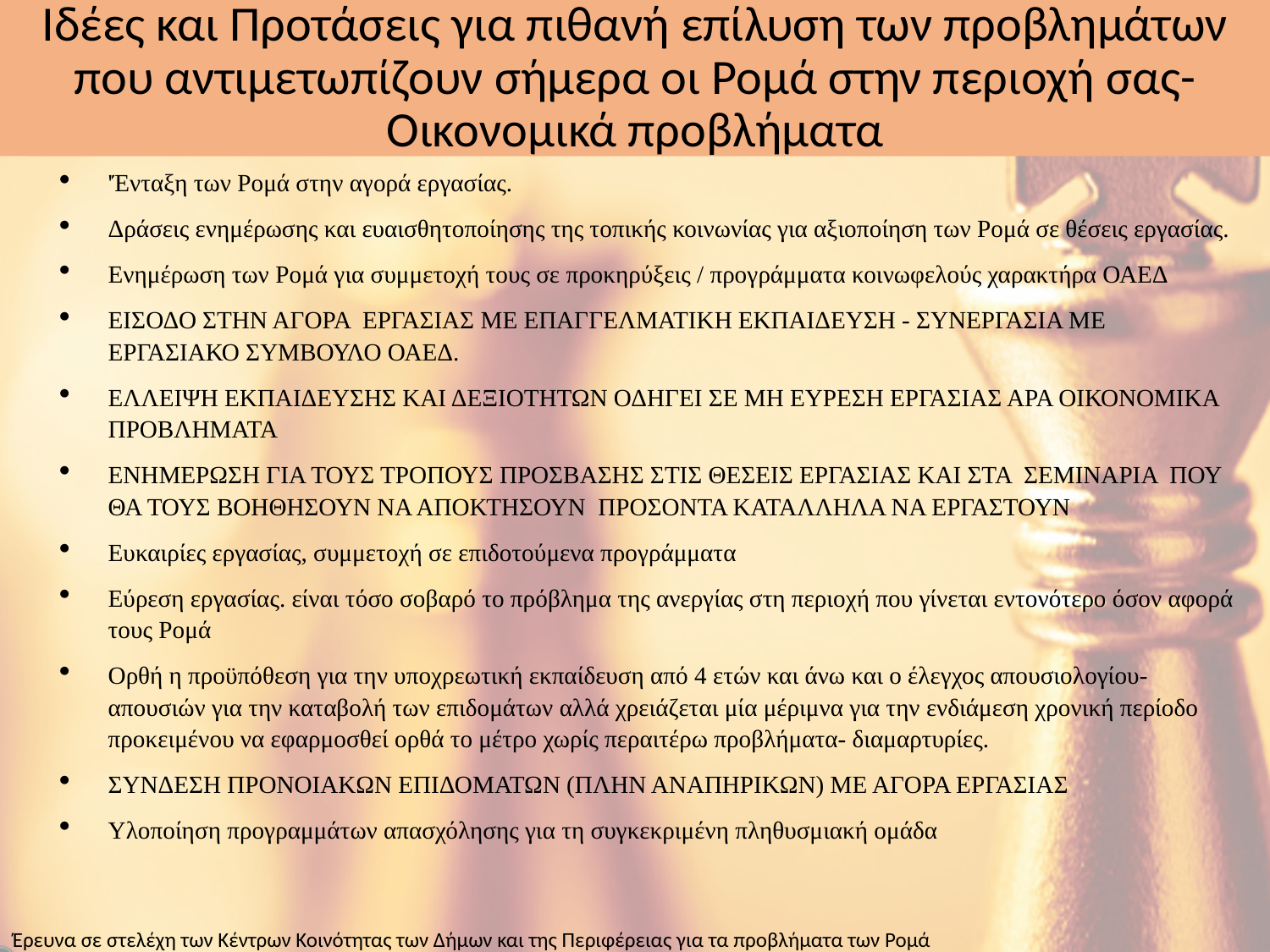

# Ιδέες και Προτάσεις για πιθανή επίλυση των προβλημάτων που αντιμετωπίζουν σήμερα οι Ρομά στην περιοχή σας- Οικονομικά προβλήματα

'Ένταξη των Ρομά στην αγορά εργασίας.
Δράσεις ενημέρωσης και ευαισθητοποίησης της τοπικής κοινωνίας για αξιοποίηση των Ρομά σε θέσεις εργασίας.
Ενημέρωση των Ρομά για συμμετοχή τους σε προκηρύξεις / προγράμματα κοινωφελούς χαρακτήρα ΟΑΕΔ
ΕΙΣΟΔΟ ΣΤΗΝ ΑΓΟΡΑ  ΕΡΓΑΣΙΑΣ ΜΕ ΕΠΑΓΓΕΛΜΑΤΙΚΗ ΕΚΠΑΙΔΕΥΣΗ - ΣΥΝΕΡΓΑΣΙΑ ΜΕ ΕΡΓΑΣΙΑΚΟ ΣΥΜΒΟΥΛΟ ΟΑΕΔ.
ΕΛΛΕΙΨΗ ΕΚΠΑΙΔΕΥΣΗΣ ΚΑΙ ΔΕΞΙΟΤΗΤΩΝ ΟΔΗΓΕΙ ΣΕ ΜΗ ΕΥΡΕΣΗ ΕΡΓΑΣΙΑΣ ΑΡΑ ΟΙΚΟΝΟΜΙΚΑ ΠΡΟΒΛΗΜΑΤΑ
ΕΝΗΜΕΡΩΣΗ ΓΙΑ ΤΟΥΣ ΤΡΟΠΟΥΣ ΠΡΟΣΒΑΣΗΣ ΣΤΙΣ ΘΕΣΕΙΣ ΕΡΓΑΣΙΑΣ ΚΑΙ ΣΤΑ  ΣΕΜΙΝΑΡΙΑ  ΠΟΥ ΘΑ ΤΟΥΣ ΒΟΗΘΗΣΟΥΝ ΝΑ ΑΠΟΚΤΗΣΟΥΝ  ΠΡΟΣΟΝΤΑ ΚΑΤΑΛΛΗΛΑ ΝΑ ΕΡΓΑΣΤΟΥΝ
Ευκαιρίες εργασίας, συμμετοχή σε επιδοτούμενα προγράμματα
Εύρεση εργασίας. είναι τόσο σοβαρό το πρόβλημα της ανεργίας στη περιοχή που γίνεται εντονότερο όσον αφορά τους Ρομά
Ορθή η προϋπόθεση για την υποχρεωτική εκπαίδευση από 4 ετών και άνω και ο έλεγχος απουσιολογίου- απουσιών για την καταβολή των επιδομάτων αλλά χρειάζεται μία μέριμνα για την ενδιάμεση χρονική περίοδο  προκειμένου να εφαρμοσθεί ορθά το μέτρο χωρίς περαιτέρω προβλήματα- διαμαρτυρίες.
ΣΥΝΔΕΣΗ ΠΡΟΝΟΙΑΚΩΝ ΕΠΙΔΟΜΑΤΩΝ (ΠΛΗΝ ΑΝΑΠΗΡΙΚΩΝ) ΜΕ ΑΓΟΡΑ ΕΡΓΑΣΙΑΣ
Υλοποίηση προγραμμάτων απασχόλησης για τη συγκεκριμένη πληθυσμιακή ομάδα
Έρευνα σε στελέχη των Κέντρων Κοινότητας των Δήμων και της Περιφέρειας για τα προβλήματα των Ρομά